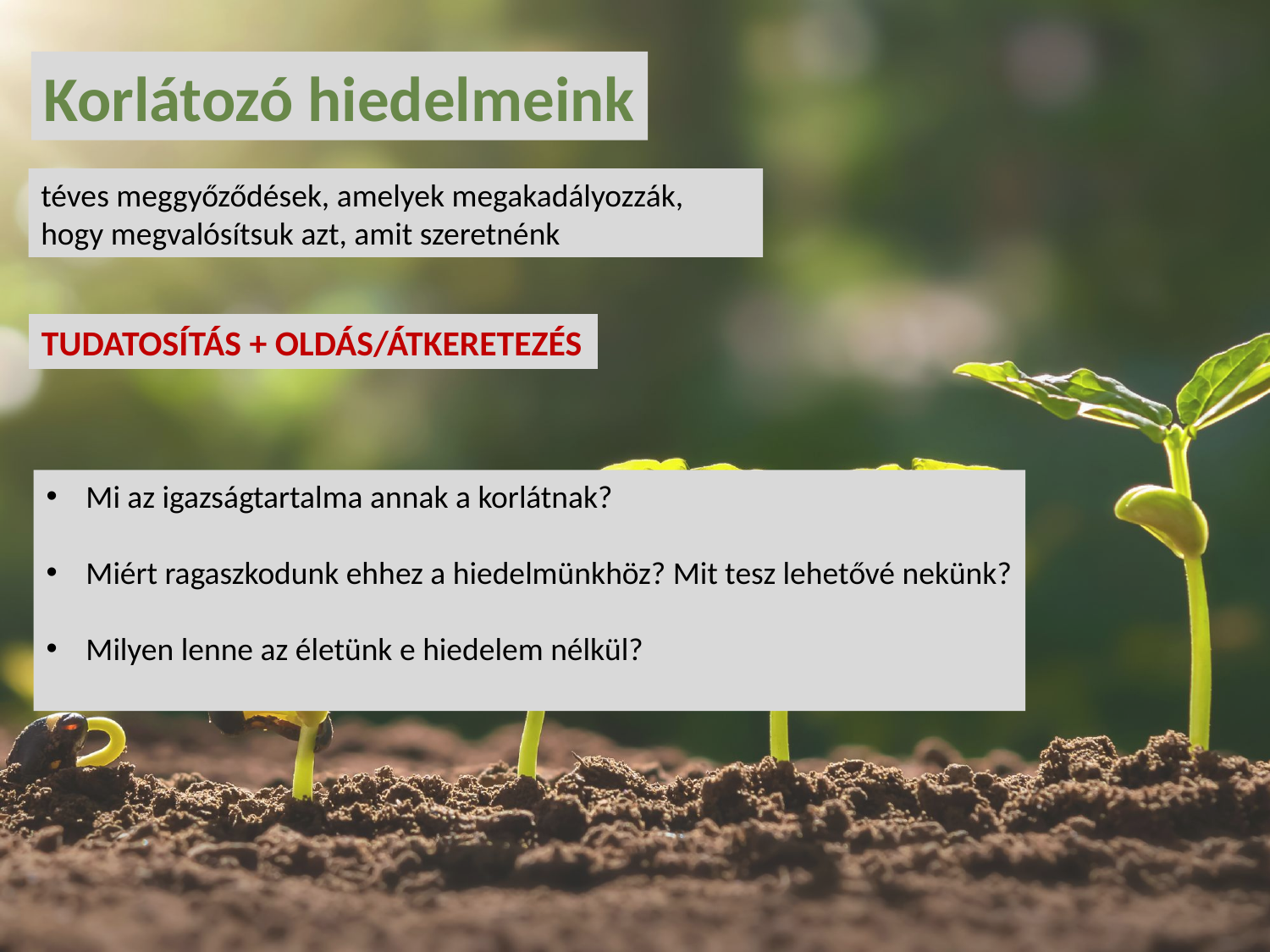

Korlátozó hiedelmeink
téves meggyőződések, amelyek megakadályozzák, hogy megvalósítsuk azt, amit szeretnénk
TUDATOSÍTÁS + OLDÁS/ÁTKERETEZÉS
Mi az igazságtartalma annak a korlátnak?

Miért ragaszkodunk ehhez a hiedelmünkhöz? Mit tesz lehetővé nekünk?

Milyen lenne az életünk e hiedelem nélkül?